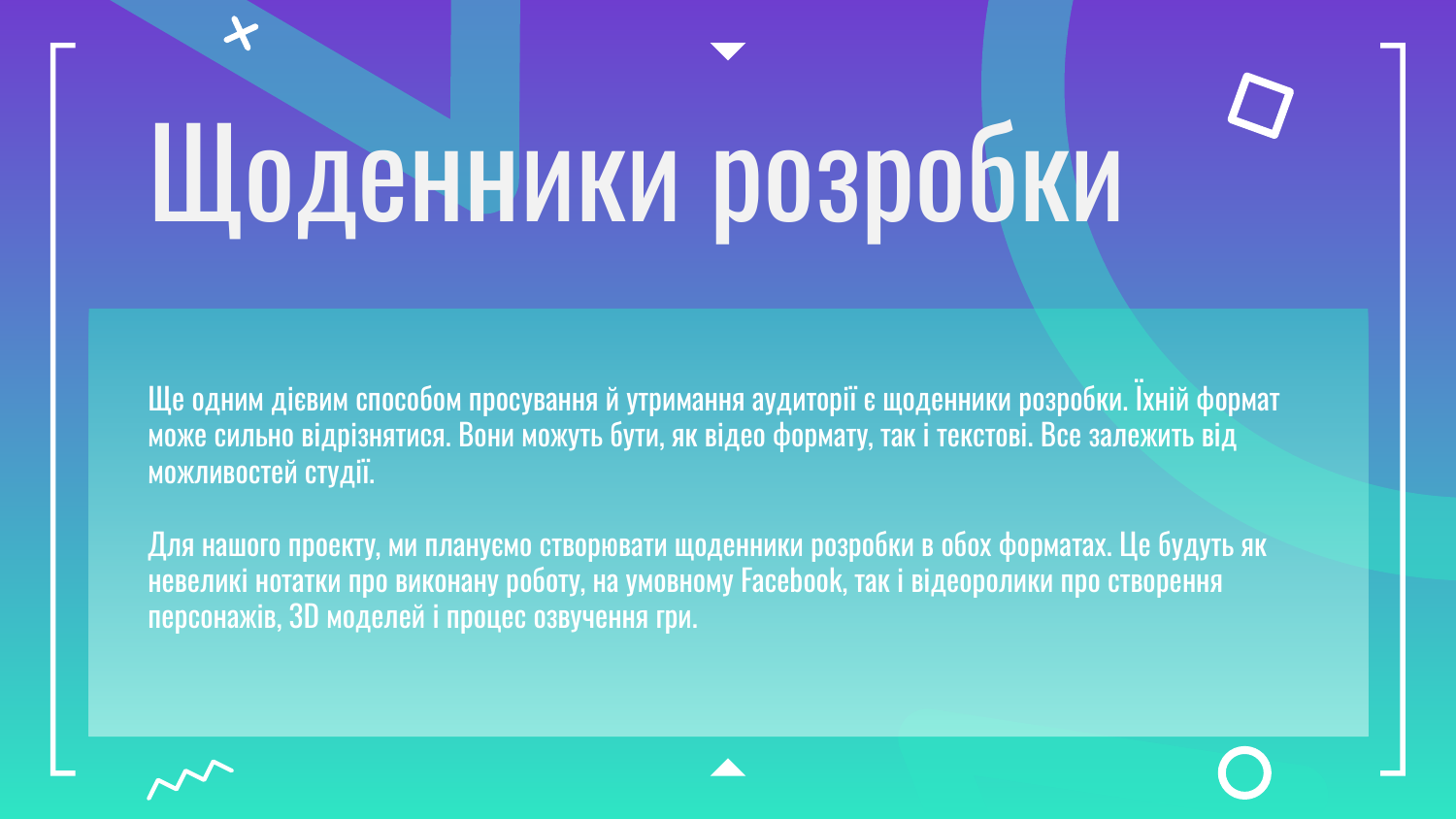

# Щоденники розробки

Ще одним дієвим способом просування й утримання аудиторії є щоденники розробки. Їхній формат може сильно відрізнятися. Вони можуть бути, як відео формату, так і текстові. Все залежить від можливостей студії.

Для нашого проекту, ми плануємо створювати щоденники розробки в обох форматах. Це будуть як невеликі нотатки про виконану роботу, на умовному Facebook, так і відеоролики про створення персонажів, 3D моделей і процес озвучення гри.